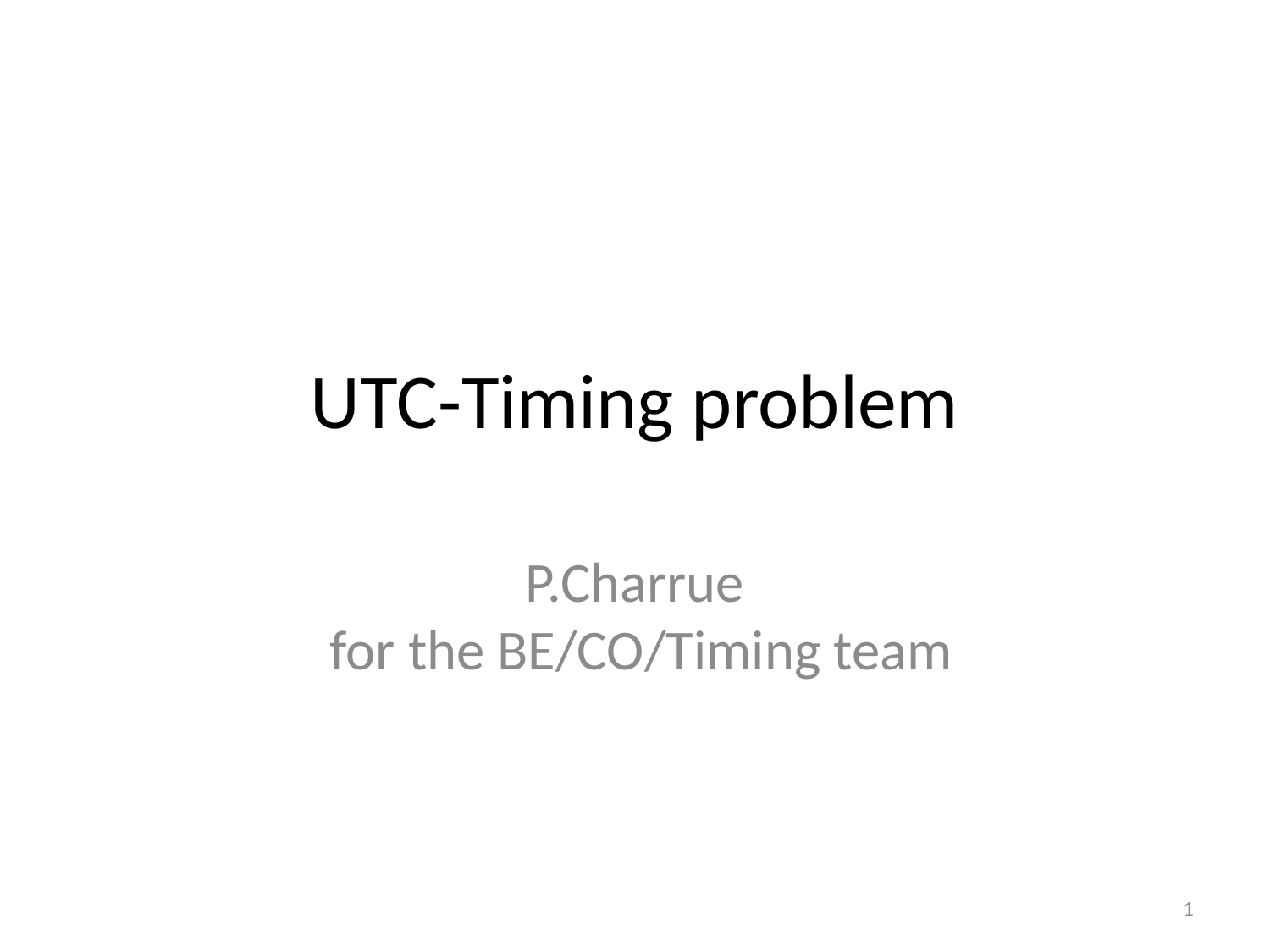

# UTC-Timing problem
P.Charrue
 for the BE/CO/Timing team
1